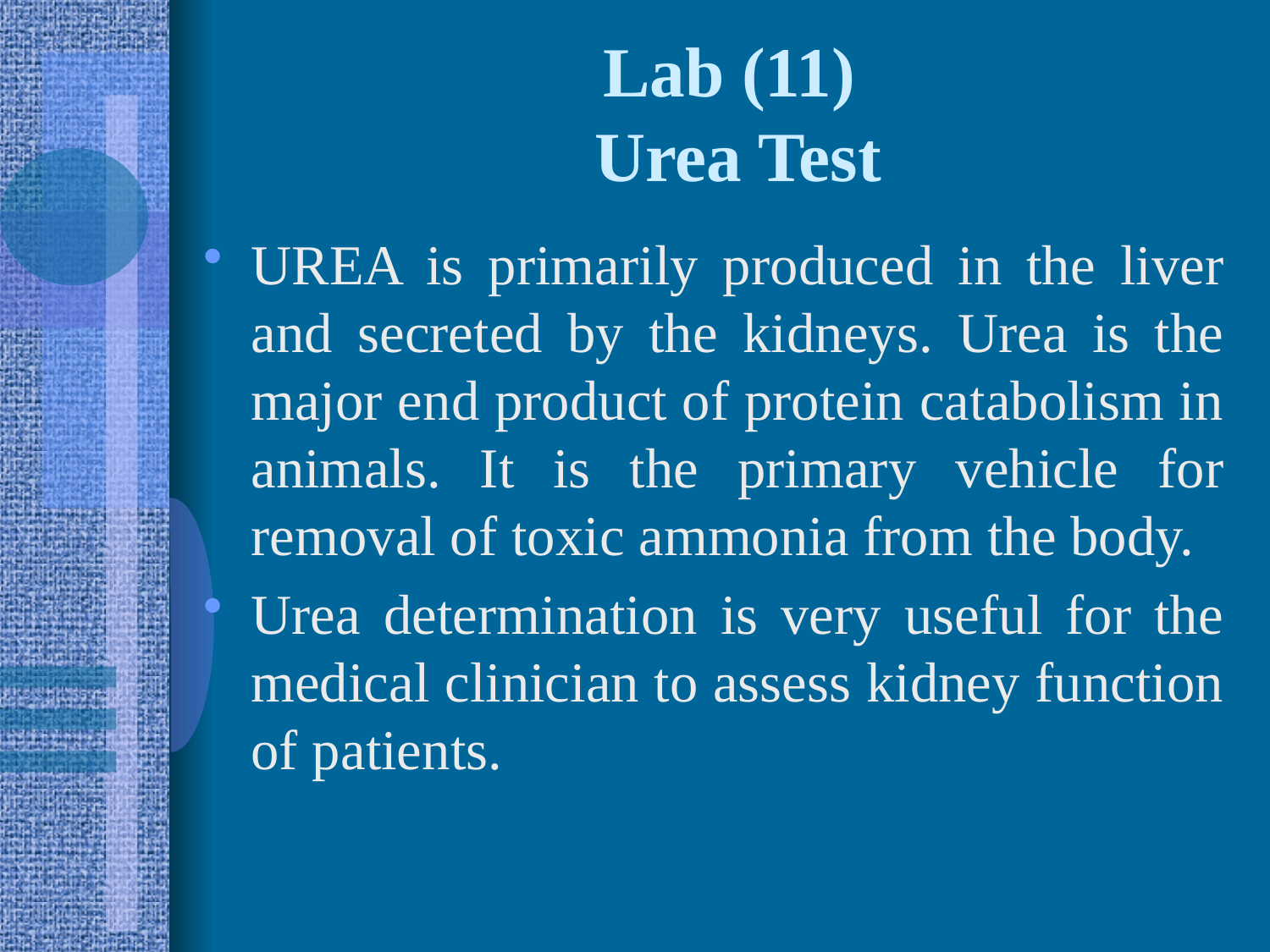

# Lab (11) Urea Test
UREA is primarily produced in the liver and secreted by the kidneys. Urea is the major end product of protein catabolism in animals. It is the primary vehicle for removal of toxic ammonia from the body.
Urea determination is very useful for the medical clinician to assess kidney function of patients.